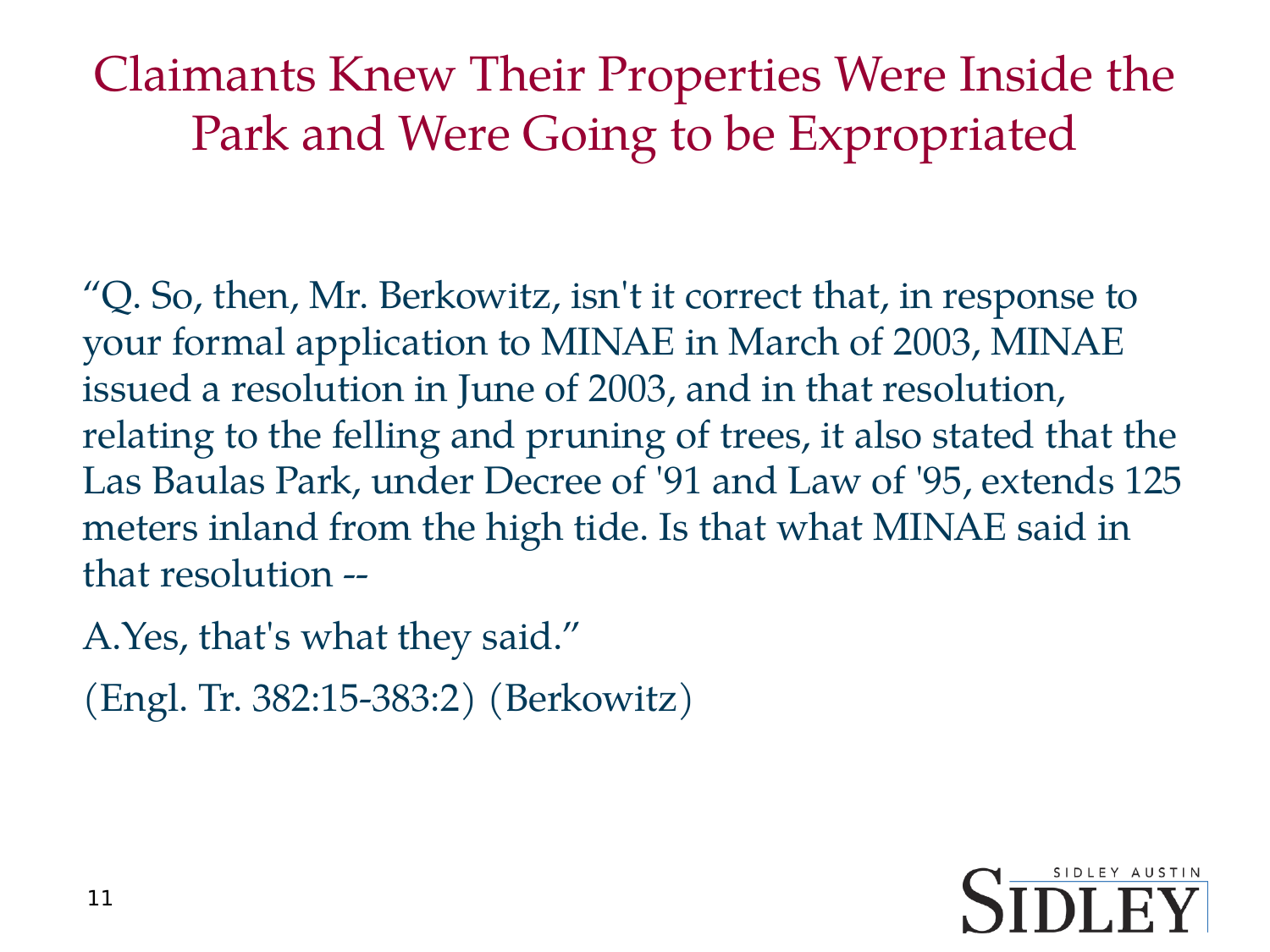

# Claimants Knew Their Properties Were Inside the Park and Were Going to be Expropriated

“Q. So, then, Mr. Berkowitz, isn't it correct that, in response to your formal application to MINAE in March of 2003, MINAE issued a resolution in June of 2003, and in that resolution, relating to the felling and pruning of trees, it also stated that the Las Baulas Park, under Decree of '91 and Law of '95, extends 125 meters inland from the high tide. Is that what MINAE said in that resolution --
Yes, that's what they said.”
(Engl. Tr. 382:15-383:2) (Berkowitz)
11